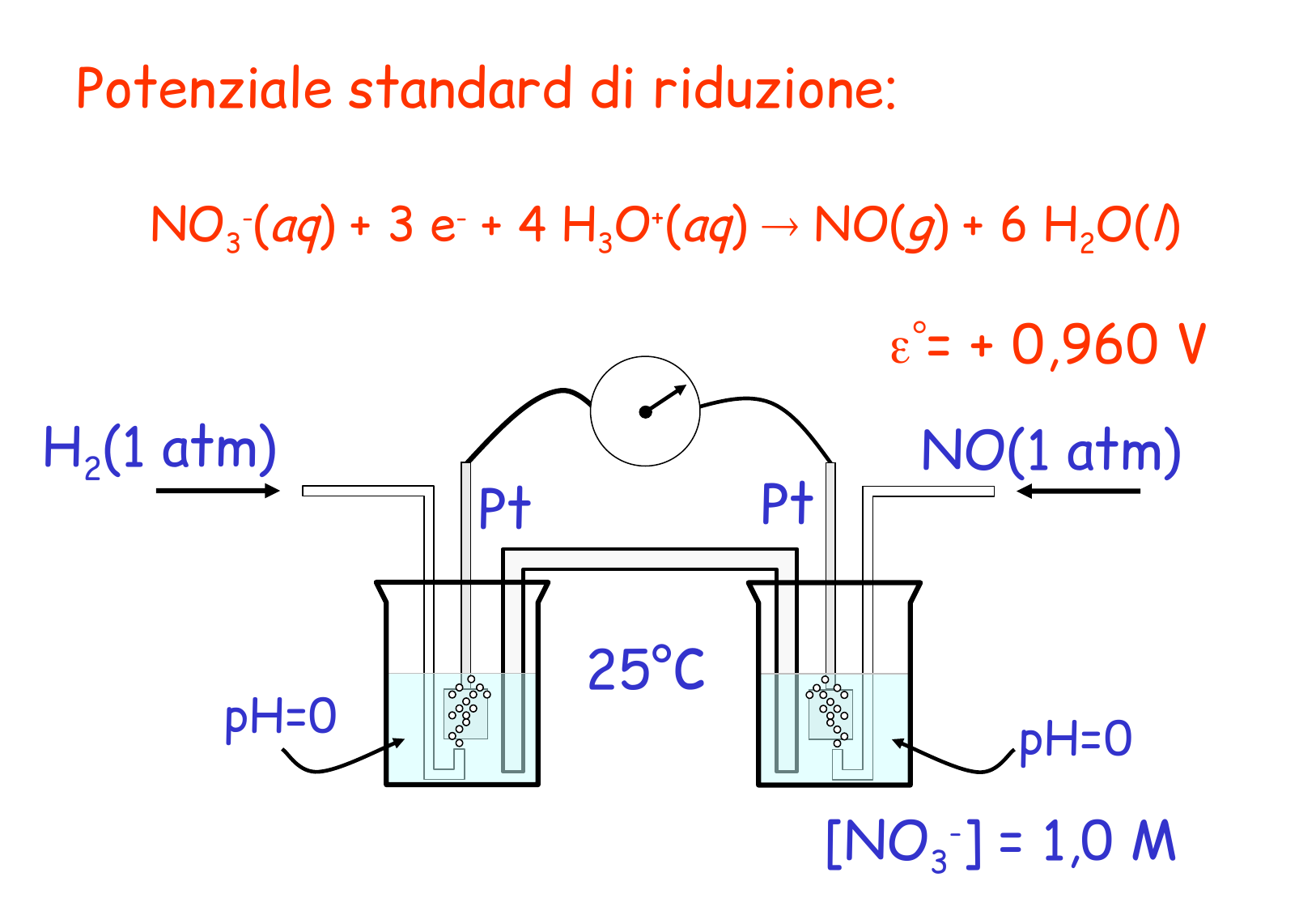

Potenziale standard di riduzione:
NO3-(aq) + 3 e- + 4 H3O+(aq) → NO(g) + 6 H2O(l)
ε°= + 0,960 V

H2(1 atm)

NO(1 atm)

Pt
Pt

25°C
pH=0
pH=0
[NO3-] = 1,0 M